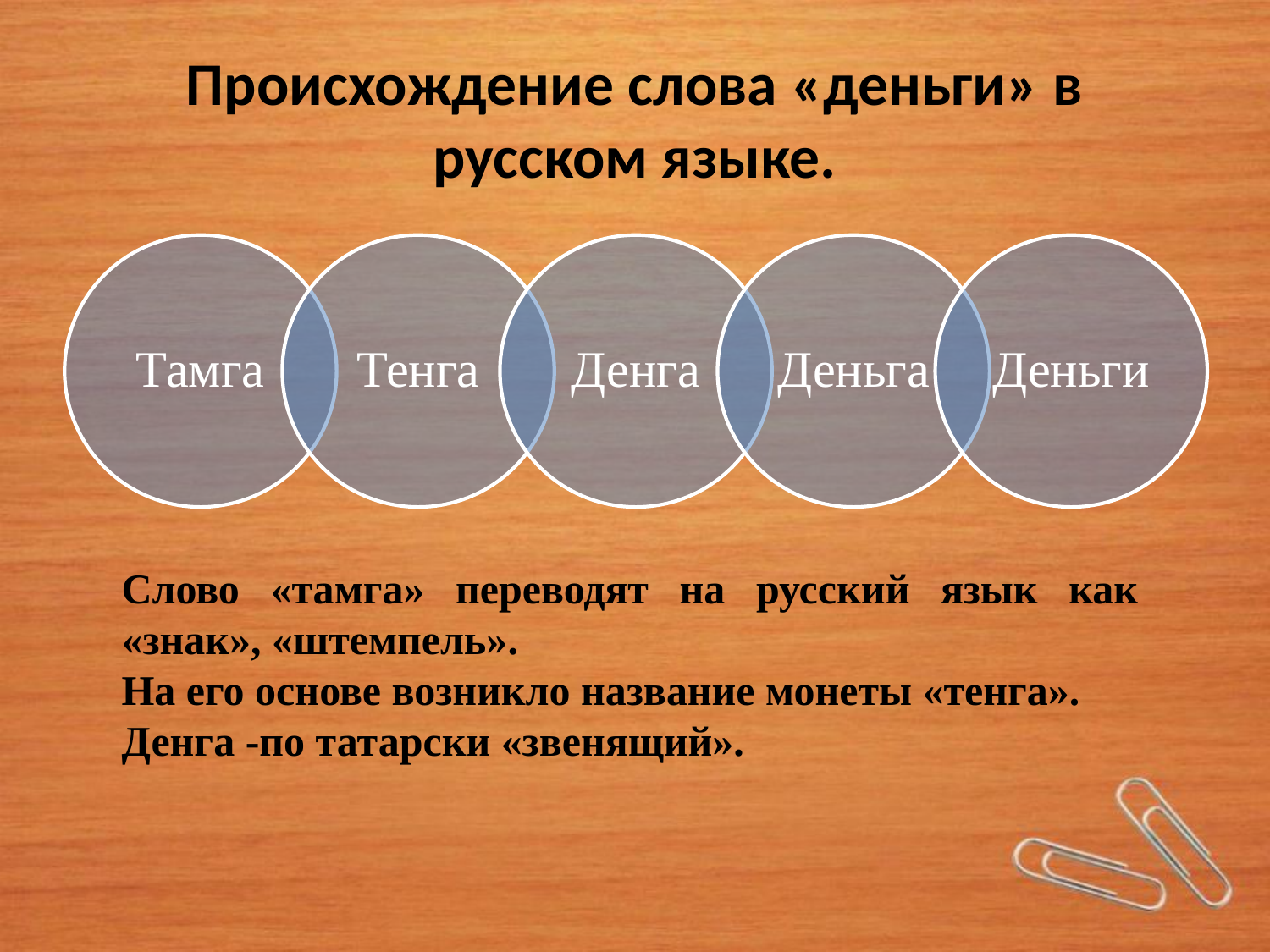

Происхождение слова «деньги» в русском языке.
Тамга
Тенга
Денга
Деньга
Деньги
Слово «тамга» переводят на русский язык как «знак», «штемпель».
На его основе возникло название монеты «тенга».
Денга -по татарски «звенящий».